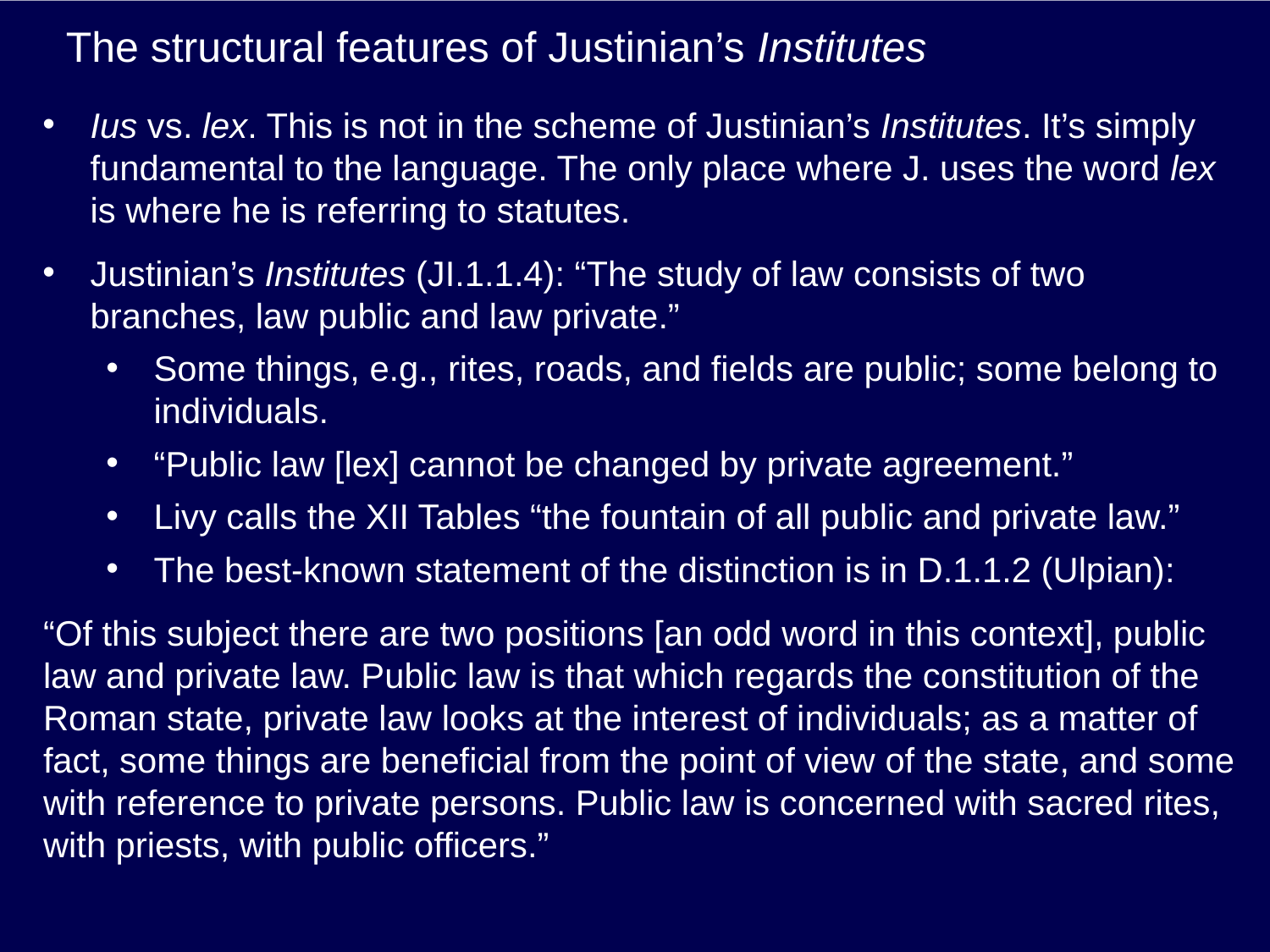

# The structural features of Justinian’s Institutes
Ius vs. lex. This is not in the scheme of Justinian’s Institutes. It’s simply fundamental to the language. The only place where J. uses the word lex is where he is referring to statutes.

Justinian’s Institutes (JI.1.1.4): “The study of law consists of two branches, law public and law private.”

Some things, e.g., rites, roads, and fields are public; some belong to individuals.

“Public law [lex] cannot be changed by private agreement.”

Livy calls the XII Tables “the fountain of all public and private law.”

The best-known statement of the distinction is in D.1.1.2 (Ulpian):

“Of this subject there are two positions [an odd word in this context], public law and private law. Public law is that which regards the constitution of the Roman state, private law looks at the interest of individuals; as a matter of fact, some things are beneficial from the point of view of the state, and some with reference to private persons. Public law is concerned with sacred rites, with priests, with public officers.”